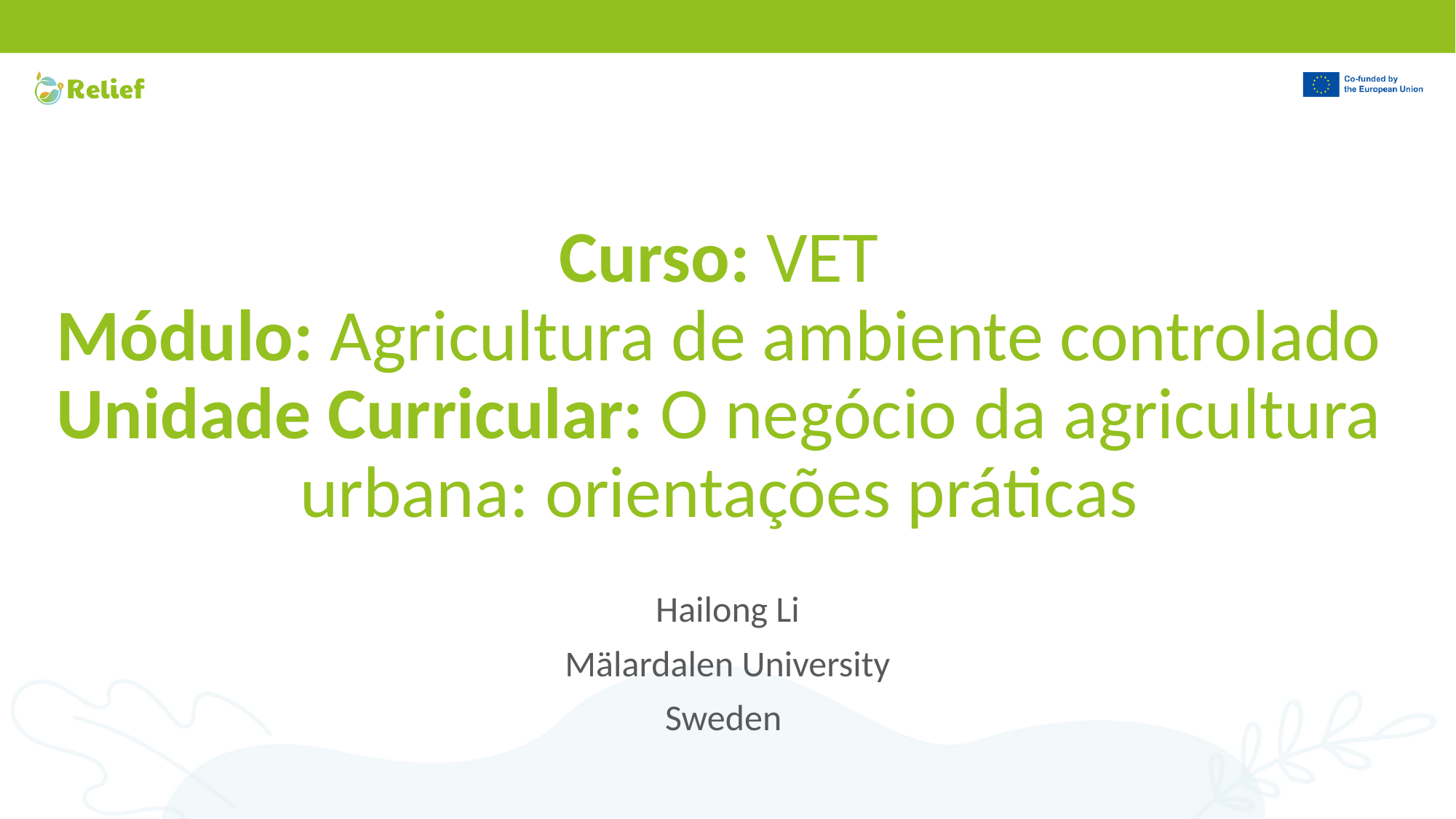

# Curso: VET Módulo: Agricultura de ambiente controlado Unidade Curricular: O negócio da agricultura urbana: orientações práticas
Hailong Li
Mälardalen University
Sweden